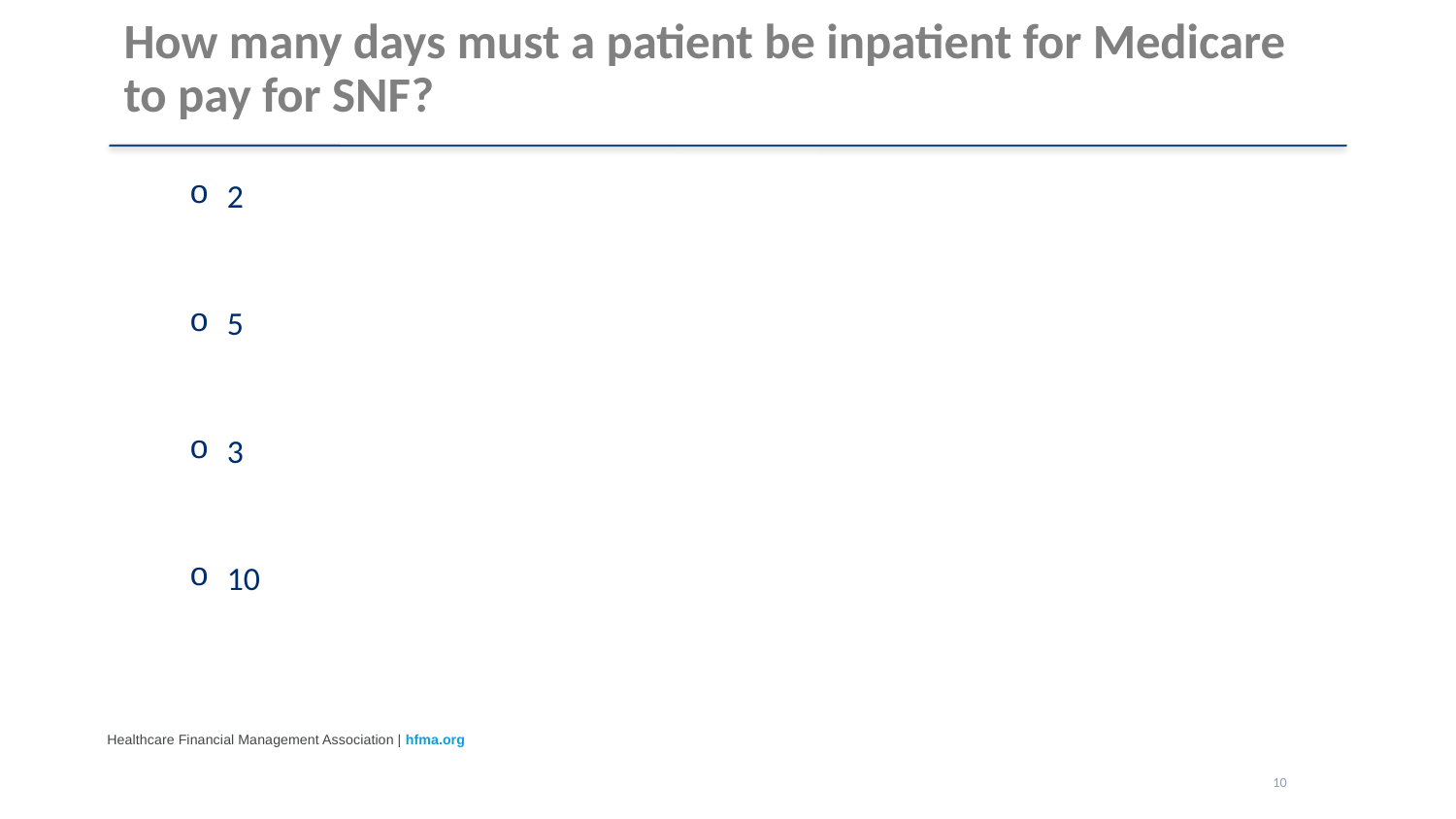

# How many days must a patient be inpatient for Medicare to pay for SNF?
2

5

3

10
10